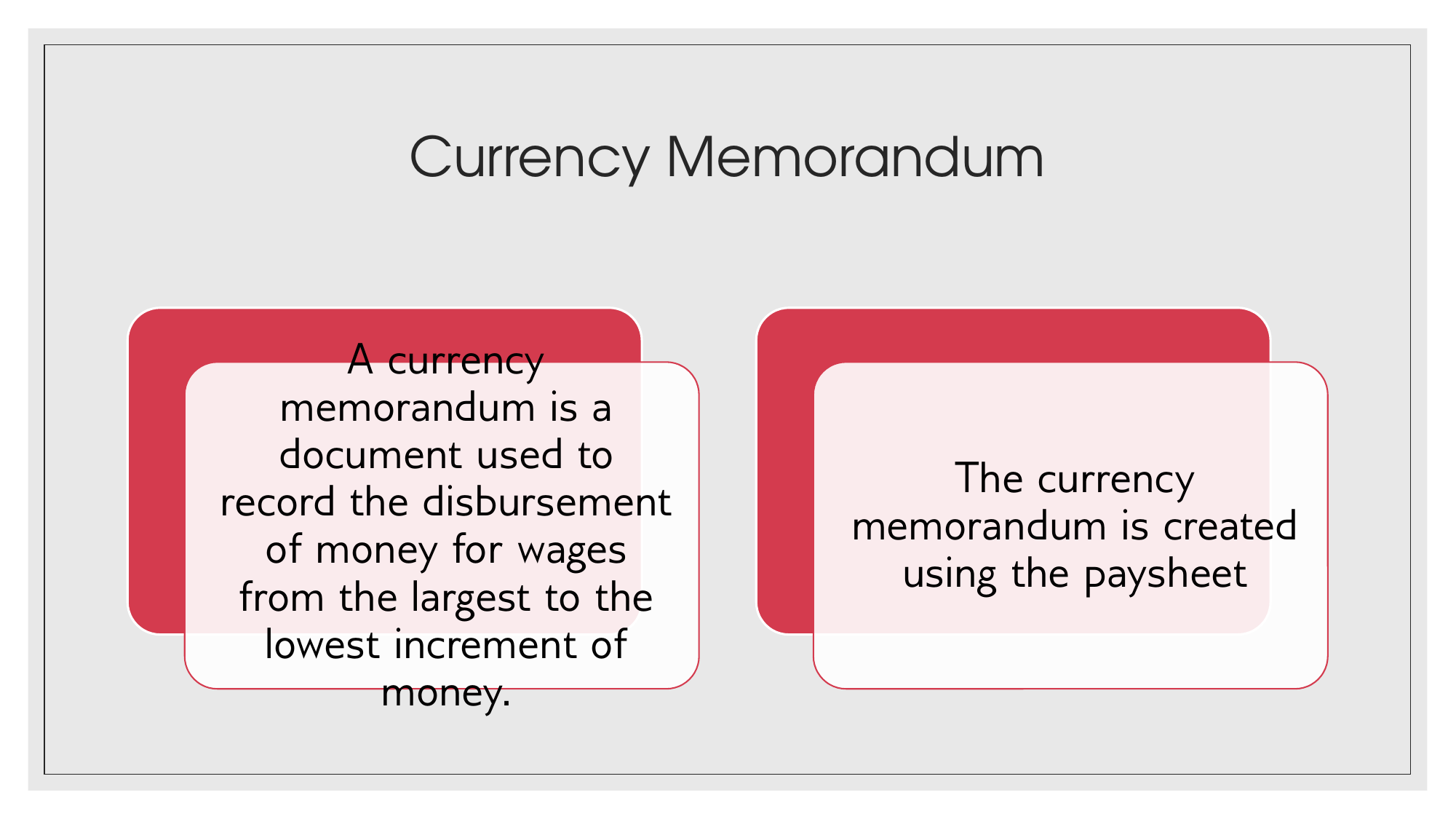

# Currency Memorandum
A currency memorandum is a document used to record the disbursement of money for wages from the largest to the lowest increment of money.
The currency memorandum is created using the paysheet